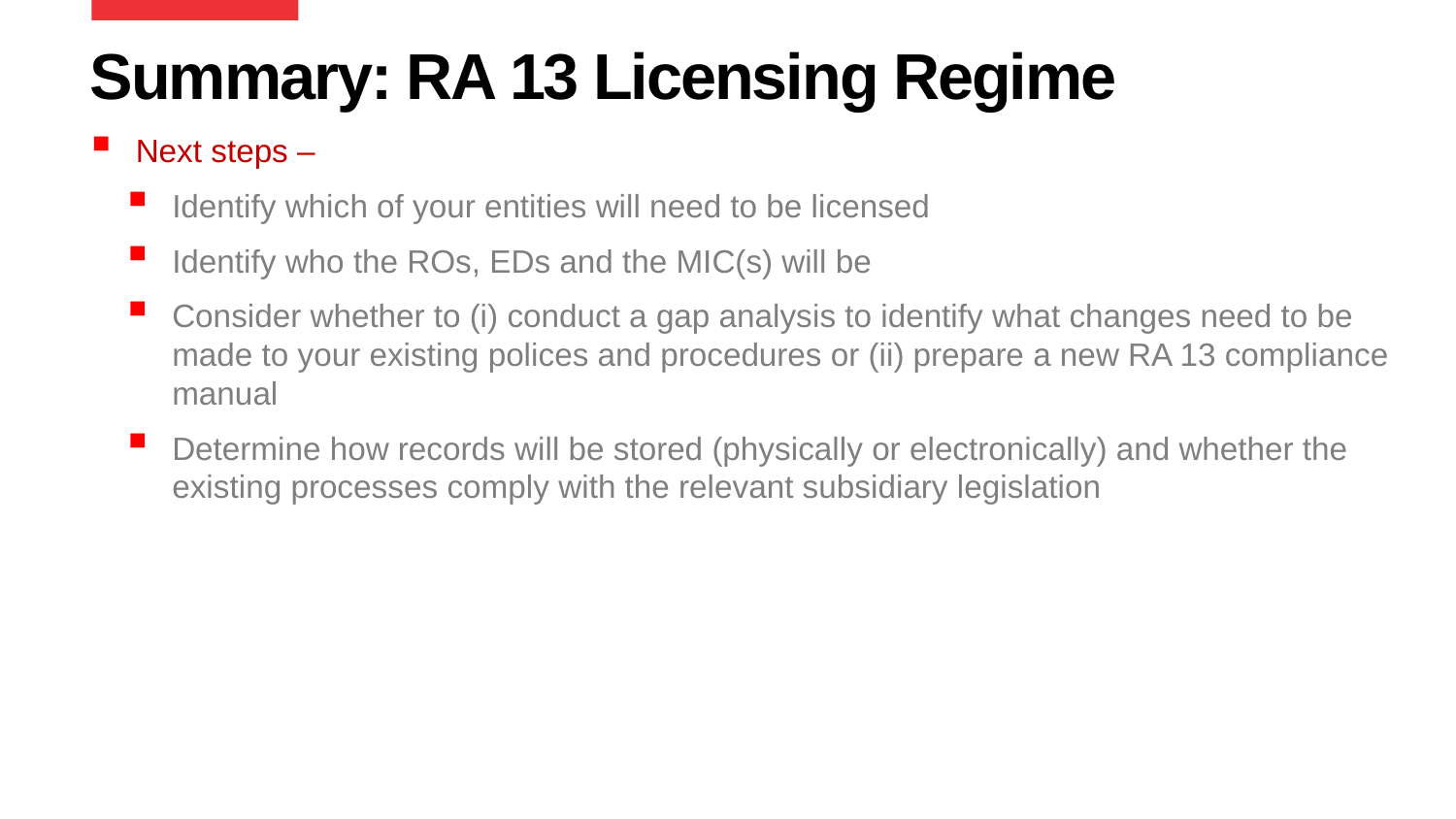

# Summary: RA 13 Licensing Regime

Next steps –
Identify which of your entities will need to be licensed
Identify who the ROs, EDs and the MIC(s) will be
Consider whether to (i) conduct a gap analysis to identify what changes need to be made to your existing polices and procedures or (ii) prepare a new RA 13 compliance manual
Determine how records will be stored (physically or electronically) and whether the existing processes comply with the relevant subsidiary legislation